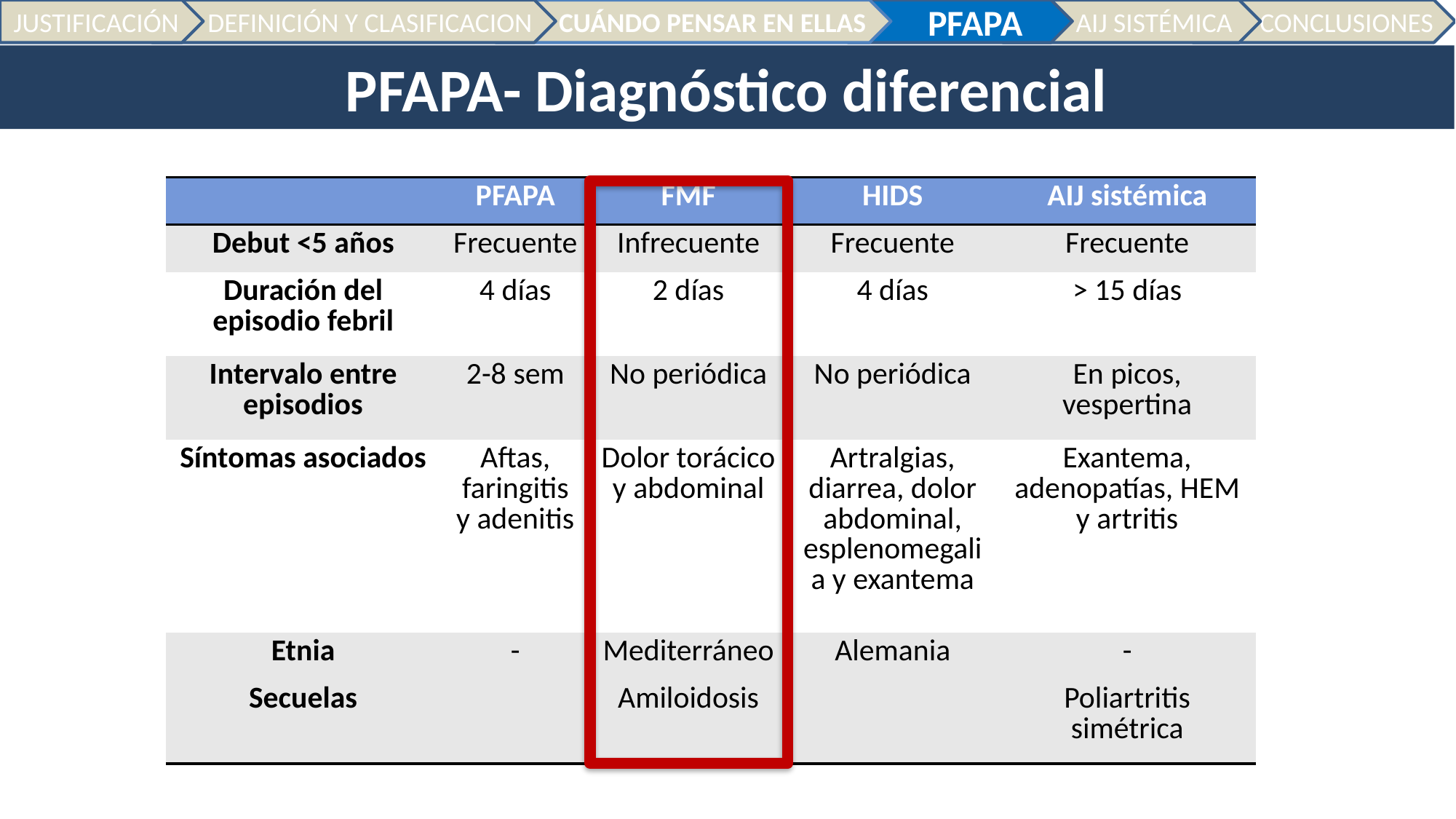

JUSTIFICACIÓN
       DEFINICIÓN Y CLASIFICACION
        CUÁNDO PENSAR EN ELLAS
         AIJ SISTÉMICA
         CONCLUSIONES
     PFAPA
PFAPA- Diagnóstico diferencial
|  | PFAPA | FMF | HIDS | AIJ sistémica |
| --- | --- | --- | --- | --- |
| Debut <5 años | Frecuente | Infrecuente | Frecuente | Frecuente |
| Duración del episodio febril | 4 días | 2 días | 4 días | > 15 días |
| Intervalo entre episodios | 2-8 sem | No periódica | No periódica | En picos, vespertina |
| Síntomas asociados | Aftas, faringitis y adenitis | Dolor torácico y abdominal | Artralgias, diarrea, dolor abdominal, esplenomegalia y exantema | Exantema, adenopatías, HEM y artritis |
| Etnia | - | Mediterráneo | Alemania | - |
| Secuelas |  | Amiloidosis |  | Poliartritis simétrica |